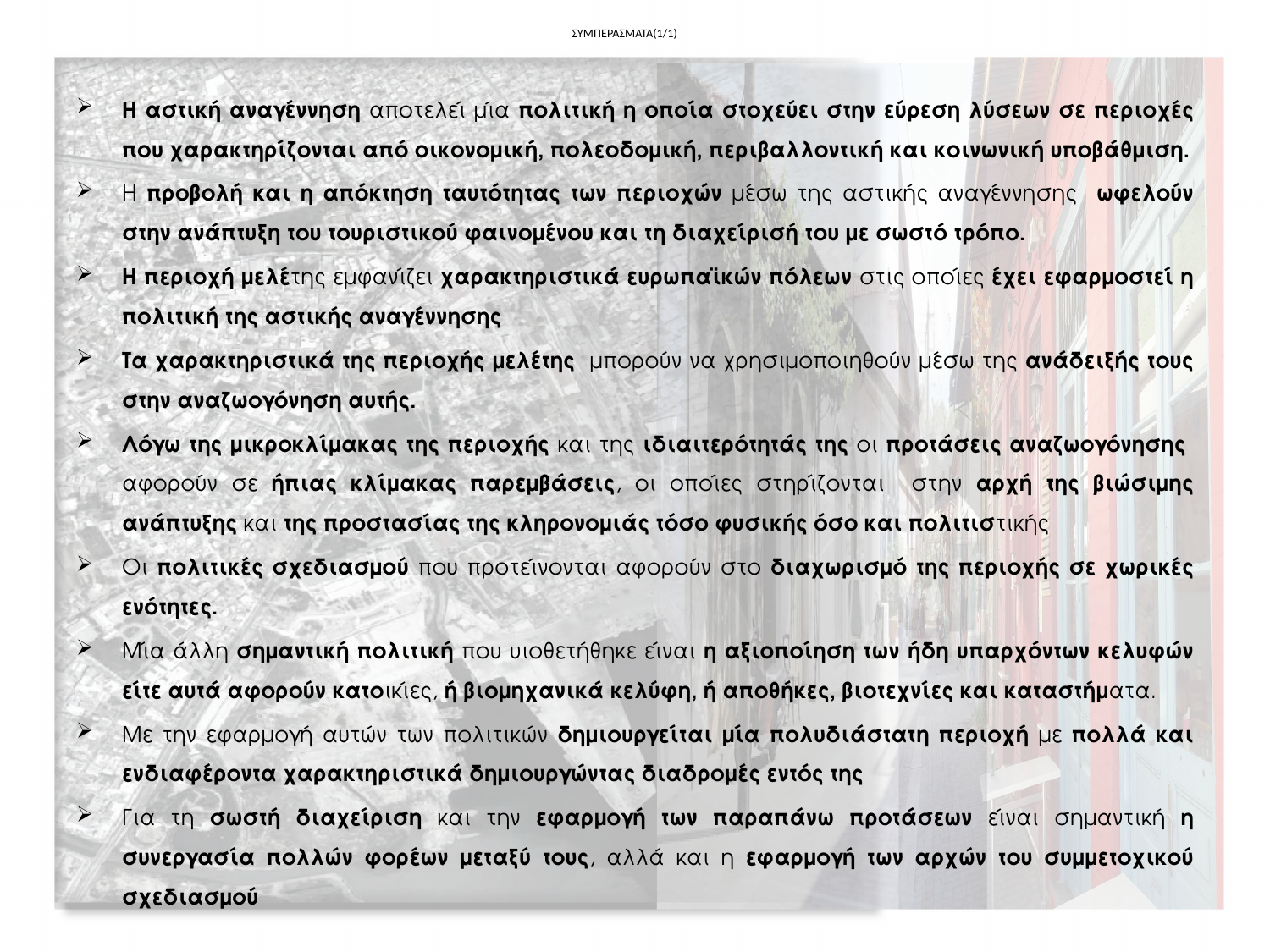

# ΣΥΜΠΕΡΑΣΜΑΤΑ(1/1)
Η αστική αναγέννηση αποτελεί μία πολιτική η οποία στοχεύει στην εύρεση λύσεων σε περιοχές που χαρακτηρίζονται από οικονομική, πολεοδομική, περιβαλλοντική και κοινωνική υποβάθμιση.
Η προβολή και η απόκτηση ταυτότητας των περιοχών μέσω της αστικής αναγέννησης  ωφελούν στην ανάπτυξη του τουριστικού φαινομένου και τη διαχείρισή του με σωστό τρόπο.
Η περιοχή μελέτης εμφανίζει χαρακτηριστικά ευρωπαϊκών πόλεων στις οποίες έχει εφαρμοστεί η πολιτική της αστικής αναγέννησης
Τα χαρακτηριστικά της περιοχής μελέτης  μπορούν να χρησιμοποιηθούν μέσω της ανάδειξής τους στην αναζωογόνηση αυτής.
Λόγω της μικροκλίμακας της περιοχής και της ιδιαιτερότητάς της οι προτάσεις αναζωογόνησης  αφορούν σε ήπιας κλίμακας παρεμβάσεις, οι οποίες στηρίζονται  στην αρχή της βιώσιμης ανάπτυξης και της προστασίας της κληρονομιάς τόσο φυσικής όσο και πολιτιστικής
Οι πολιτικές σχεδιασμού που προτείνονται αφορούν στο διαχωρισμό της περιοχής σε χωρικές ενότητες.
Μία άλλη σημαντική πολιτική που υιοθετήθηκε είναι η αξιοποίηση των ήδη υπαρχόντων κελυφών είτε αυτά αφορούν κατοικίες, ή βιομηχανικά κελύφη, ή αποθήκες, βιοτεχνίες και καταστήματα.
Με την εφαρμογή αυτών των πολιτικών δημιουργείται μία πολυδιάστατη περιοχή με πολλά και ενδιαφέροντα χαρακτηριστικά δημιουργώντας διαδρομές εντός της
Για τη σωστή διαχείριση και την εφαρμογή των παραπάνω προτάσεων είναι σημαντική η συνεργασία πολλών φορέων μεταξύ τους, αλλά και η εφαρμογή των αρχών του συμμετοχικού σχεδιασμού